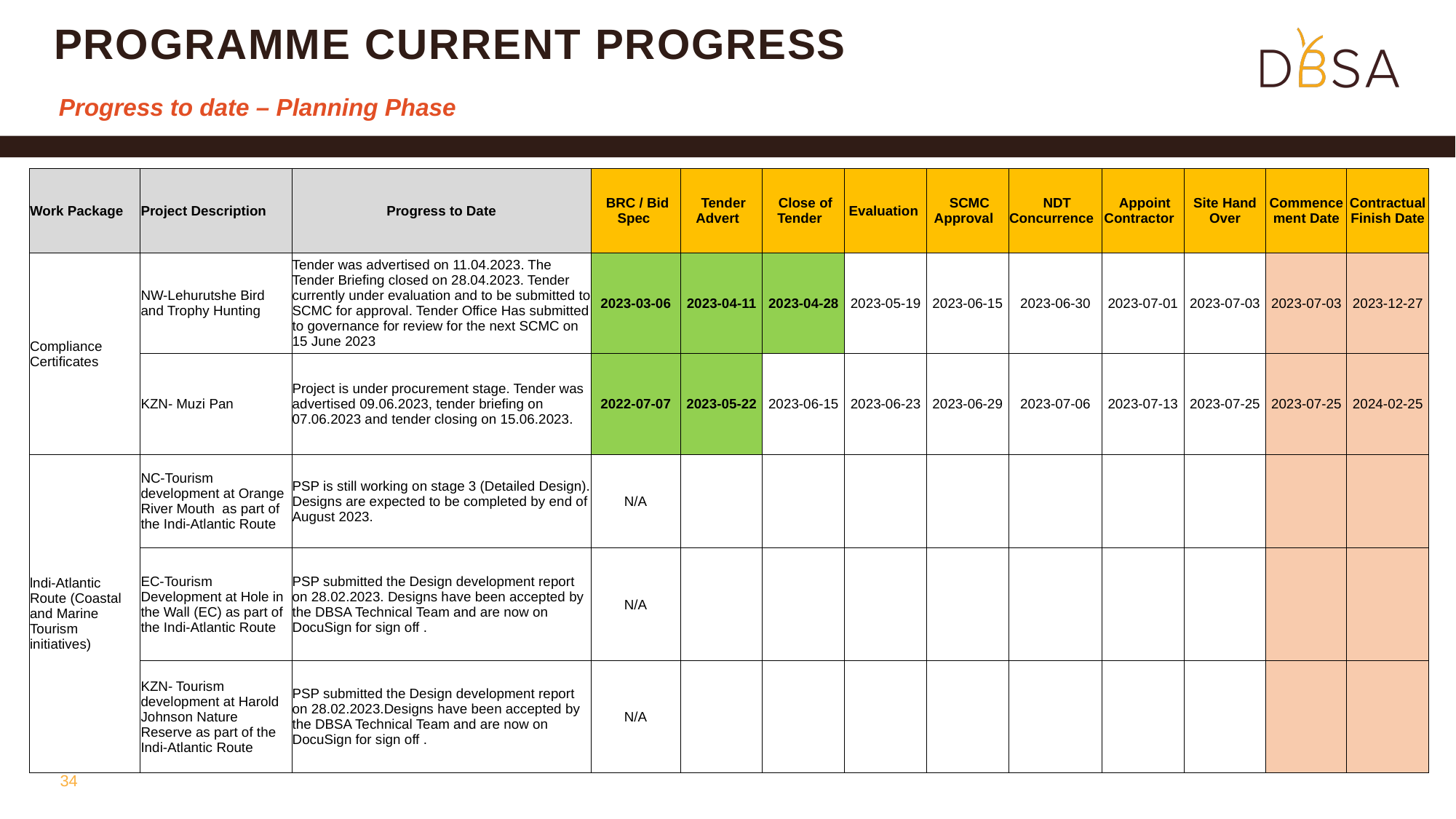

# Programme current Progress
Progress to date – Planning Phase
| Work Package | Project Description | Progress to Date | BRC / Bid Spec | Tender Advert | Close of Tender | Evaluation | SCMC Approval | NDT Concurrence | Appoint Contractor | Site Hand Over | Commencement Date | Contractual Finish Date |
| --- | --- | --- | --- | --- | --- | --- | --- | --- | --- | --- | --- | --- |
| Compliance Certificates | NW-Lehurutshe Bird and Trophy Hunting | Tender was advertised on 11.04.2023. The Tender Briefing closed on 28.04.2023. Tender currently under evaluation and to be submitted to SCMC for approval. Tender Office Has submitted to governance for review for the next SCMC on 15 June 2023 | 2023-03-06 | 2023-04-11 | 2023-04-28 | 2023-05-19 | 2023-06-15 | 2023-06-30 | 2023-07-01 | 2023-07-03 | 2023-07-03 | 2023-12-27 |
|  | KZN- Muzi Pan | Project is under procurement stage. Tender was advertised 09.06.2023, tender briefing on 07.06.2023 and tender closing on 15.06.2023. | 2022-07-07 | 2023-05-22 | 2023-06-15 | 2023-06-23 | 2023-06-29 | 2023-07-06 | 2023-07-13 | 2023-07-25 | 2023-07-25 | 2024-02-25 |
| lndi-Atlantic Route (Coastal and Marine Tourism initiatives) | NC-Tourism development at Orange River Mouth  as part of the Indi-Atlantic Route | PSP is still working on stage 3 (Detailed Design). Designs are expected to be completed by end of August 2023. | N/A |  |  |  |  |  |  |  |  |  |
|  | EC-Tourism Development at Hole in the Wall (EC) as part of the Indi-Atlantic Route | PSP submitted the Design development report on 28.02.2023. Designs have been accepted by the DBSA Technical Team and are now on DocuSign for sign off . | N/A |  |  |  |  |  |  |  |  |  |
|  | KZN- Tourism development at Harold Johnson Nature Reserve as part of the Indi-Atlantic Route | PSP submitted the Design development report on 28.02.2023.Designs have been accepted by the DBSA Technical Team and are now on DocuSign for sign off . | N/A |  |  |  |  |  |  |  |  |  |
34